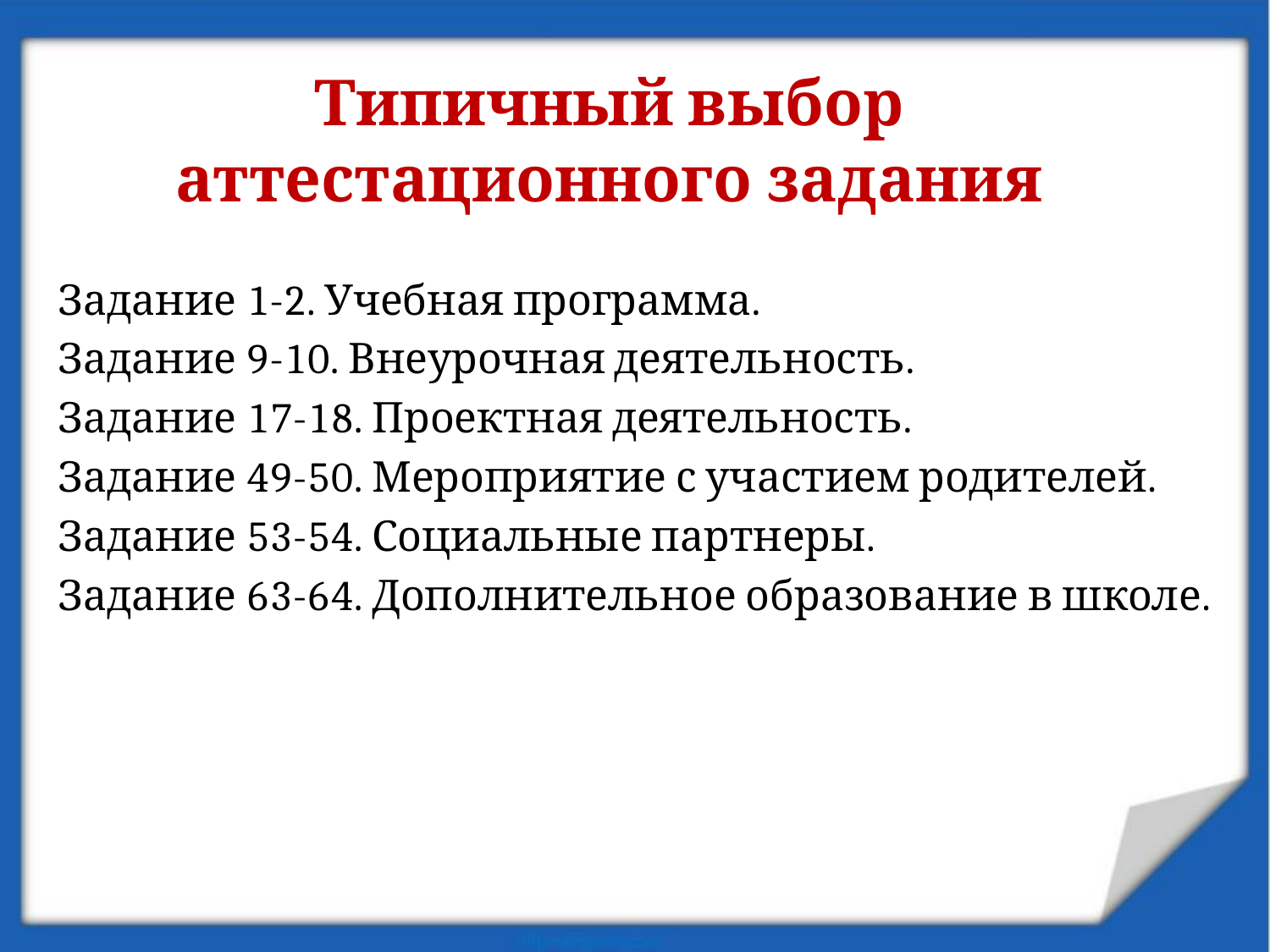

# Типичный выбор аттестационного задания
Задание 1-2. Учебная программа.
Задание 9-10. Внеурочная деятельность.
Задание 17-18. Проектная деятельность.
Задание 49-50. Мероприятие с участием родителей.
Задание 53-54. Социальные партнеры.
Задание 63-64. Дополнительное образование в школе.